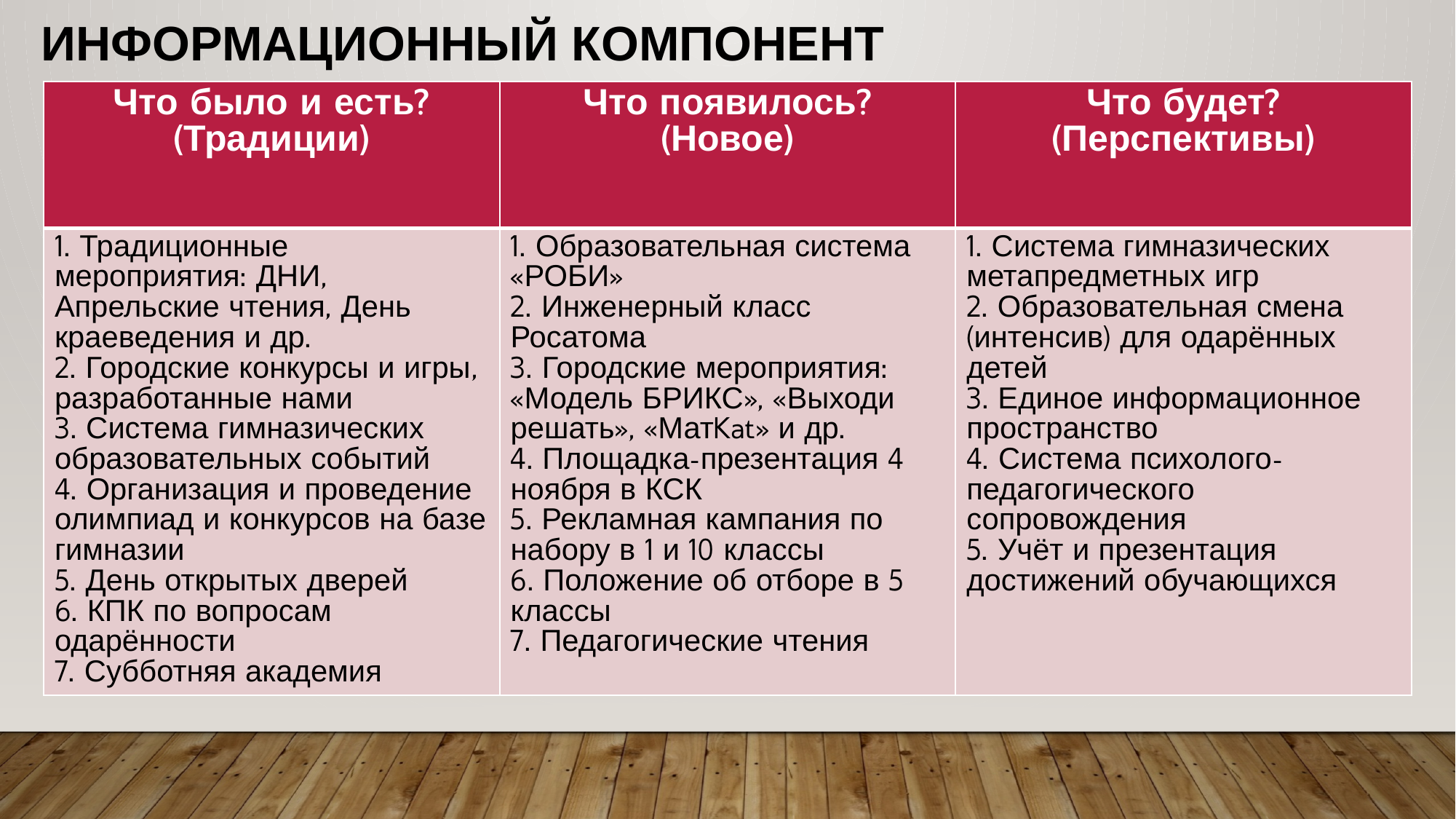

# ИНФОРМАЦИОННЫЙ компонент
| Что было и есть? (Традиции) | Что появилось? (Новое) | Что будет? (Перспективы) |
| --- | --- | --- |
| 1. Традиционные мероприятия: ДНИ, Апрельские чтения, День краеведения и др. 2. Городские конкурсы и игры, разработанные нами 3. Система гимназических образовательных событий 4. Организация и проведение олимпиад и конкурсов на базе гимназии 5. День открытых дверей 6. КПК по вопросам одарённости 7. Субботняя академия | 1. Образовательная система «РОБИ» 2. Инженерный класс Росатома 3. Городские мероприятия: «Модель БРИКС», «Выходи решать», «МатKat» и др. 4. Площадка-презентация 4 ноября в КСК 5. Рекламная кампания по набору в 1 и 10 классы 6. Положение об отборе в 5 классы 7. Педагогические чтения | 1. Система гимназических метапредметных игр 2. Образовательная смена (интенсив) для одарённых детей 3. Единое информационное пространство 4. Система психолого-педагогического сопровождения 5. Учёт и презентация достижений обучающихся |